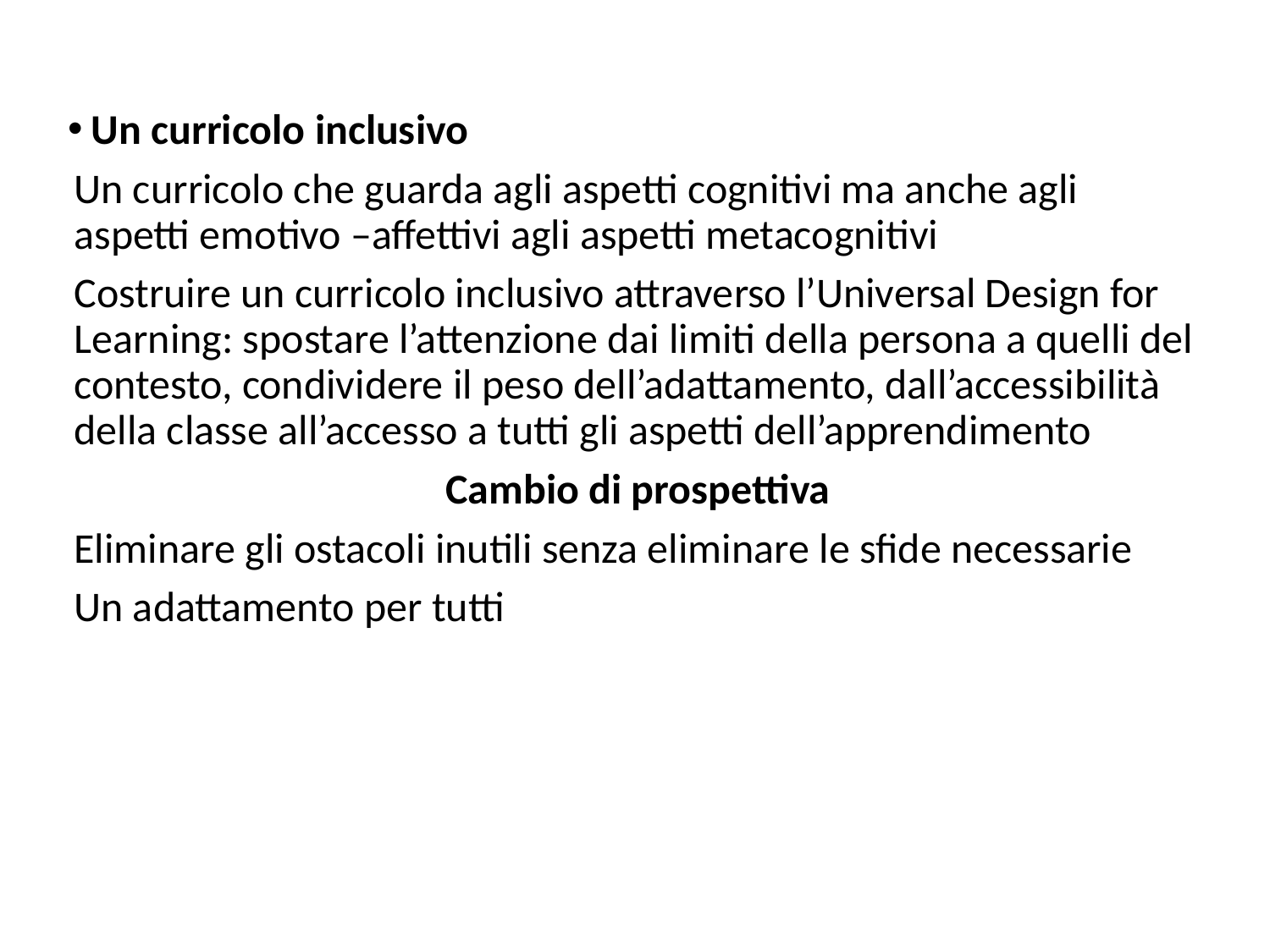

Un curricolo inclusivo
Un curricolo che guarda agli aspetti cognitivi ma anche agli aspetti emotivo –affettivi agli aspetti metacognitivi
Costruire un curricolo inclusivo attraverso l’Universal Design for Learning: spostare l’attenzione dai limiti della persona a quelli del contesto, condividere il peso dell’adattamento, dall’accessibilità della classe all’accesso a tutti gli aspetti dell’apprendimento
Cambio di prospettiva
Eliminare gli ostacoli inutili senza eliminare le sfide necessarie
Un adattamento per tutti